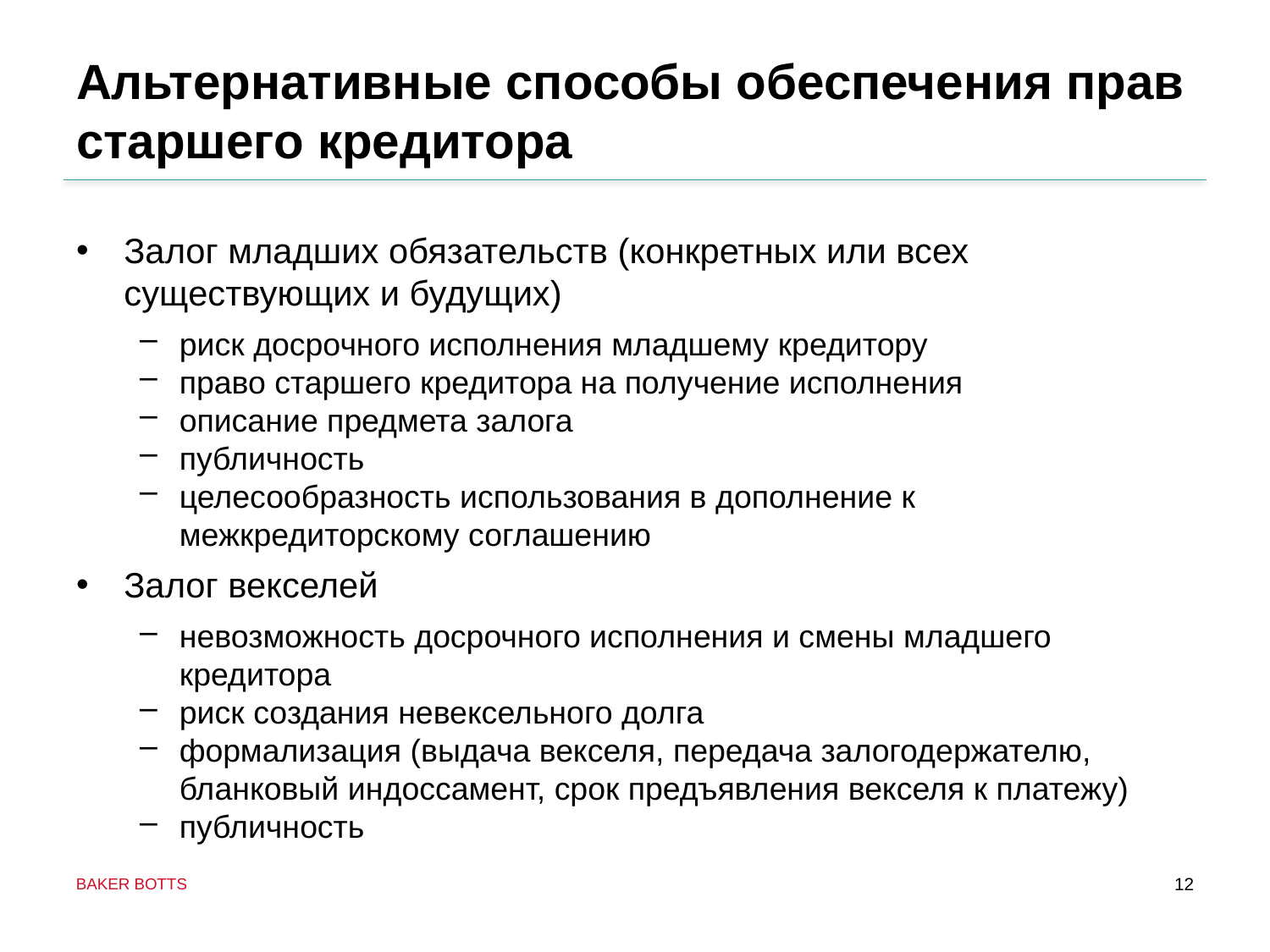

# Альтернативные способы обеспечения прав старшего кредитора
Залог младших обязательств (конкретных или всех существующих и будущих)
риск досрочного исполнения младшему кредитору
право старшего кредитора на получение исполнения
описание предмета залога
публичность
целесообразность использования в дополнение к межкредиторскому соглашению
Залог векселей
невозможность досрочного исполнения и смены младшего кредитора
риск создания невексельного долга
формализация (выдача векселя, передача залогодержателю, бланковый индоссамент, срок предъявления векселя к платежу)
публичность

12